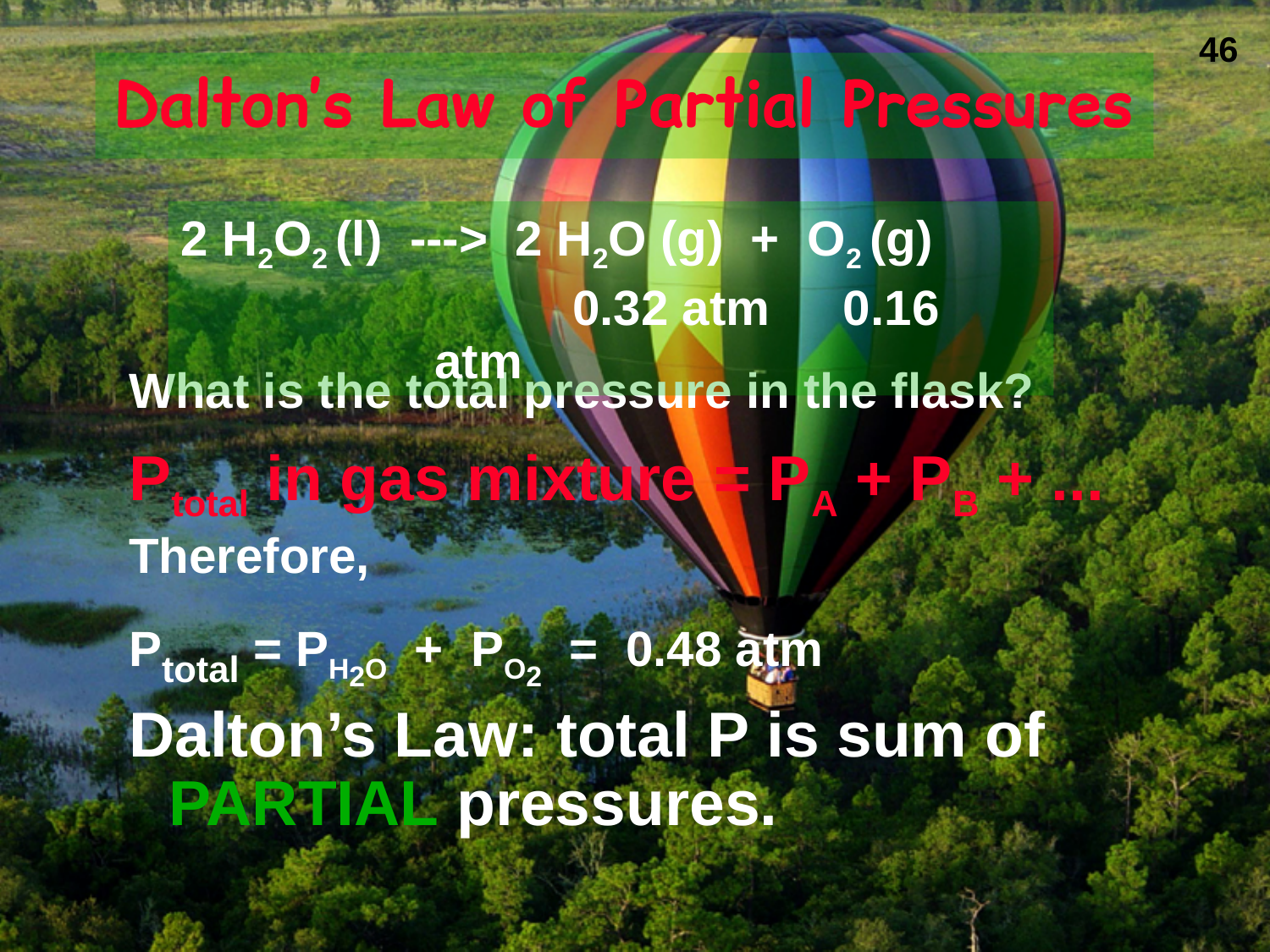

# Dalton’s Law of Partial Pressures
2 H2O2 (l)  --->  2 H2O (g)  +  O2 (g)
          0.32 atm 	  0.16 atm
What is the total pressure in the flask?
Ptotal in gas mixture = PA + PB + ...
Therefore,
Ptotal = PH2O  +  PO2  =  0.48 atm
Dalton’s Law: total P is sum of PARTIAL pressures.